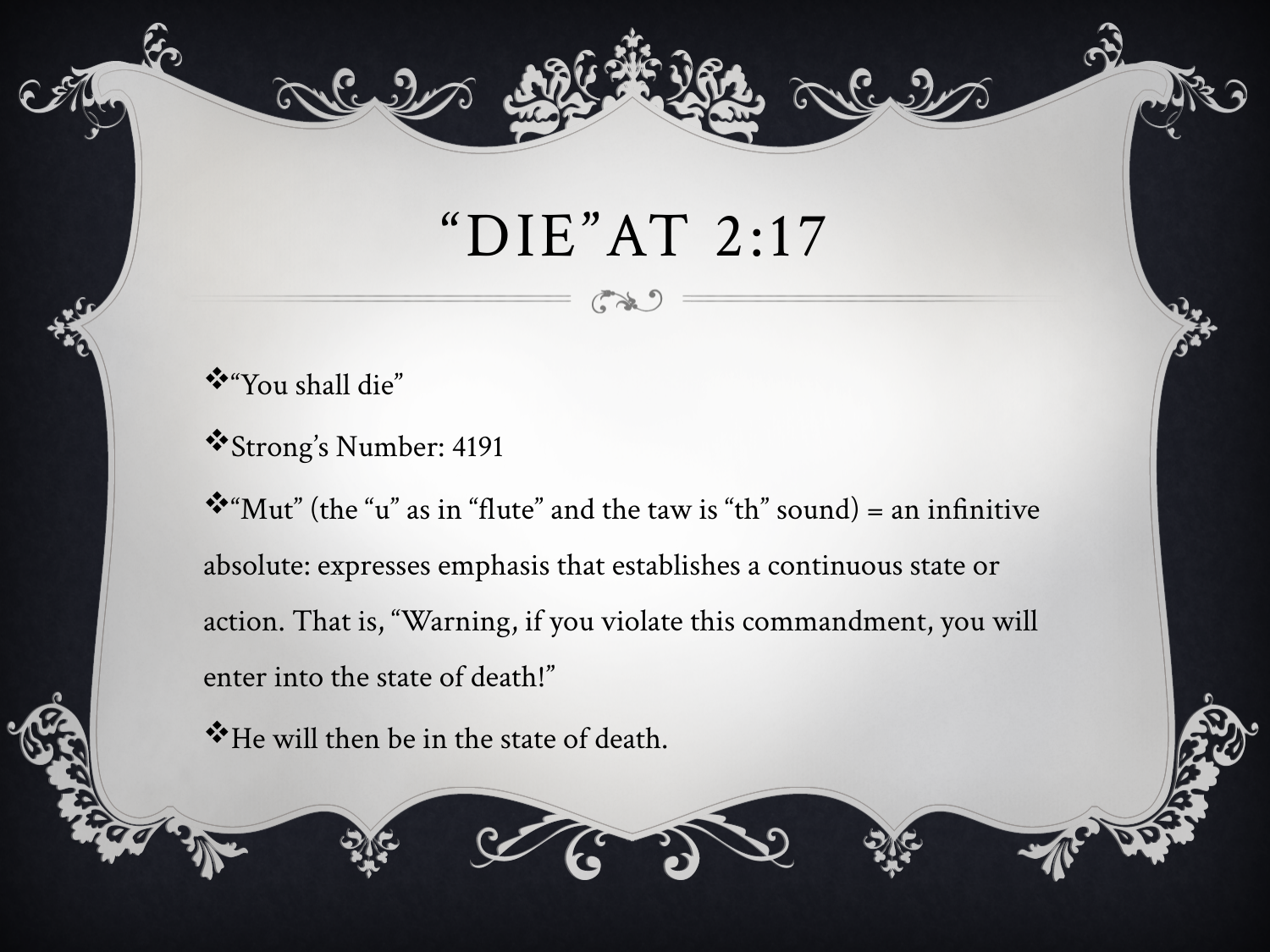

# “DiE”at 2:17
“You shall die”
Strong’s Number: 4191
“Mut” (the “u” as in “flute” and the taw is “th” sound) = an infinitive absolute: expresses emphasis that establishes a continuous state or action. That is, “Warning, if you violate this commandment, you will enter into the state of death!”
He will then be in the state of death.